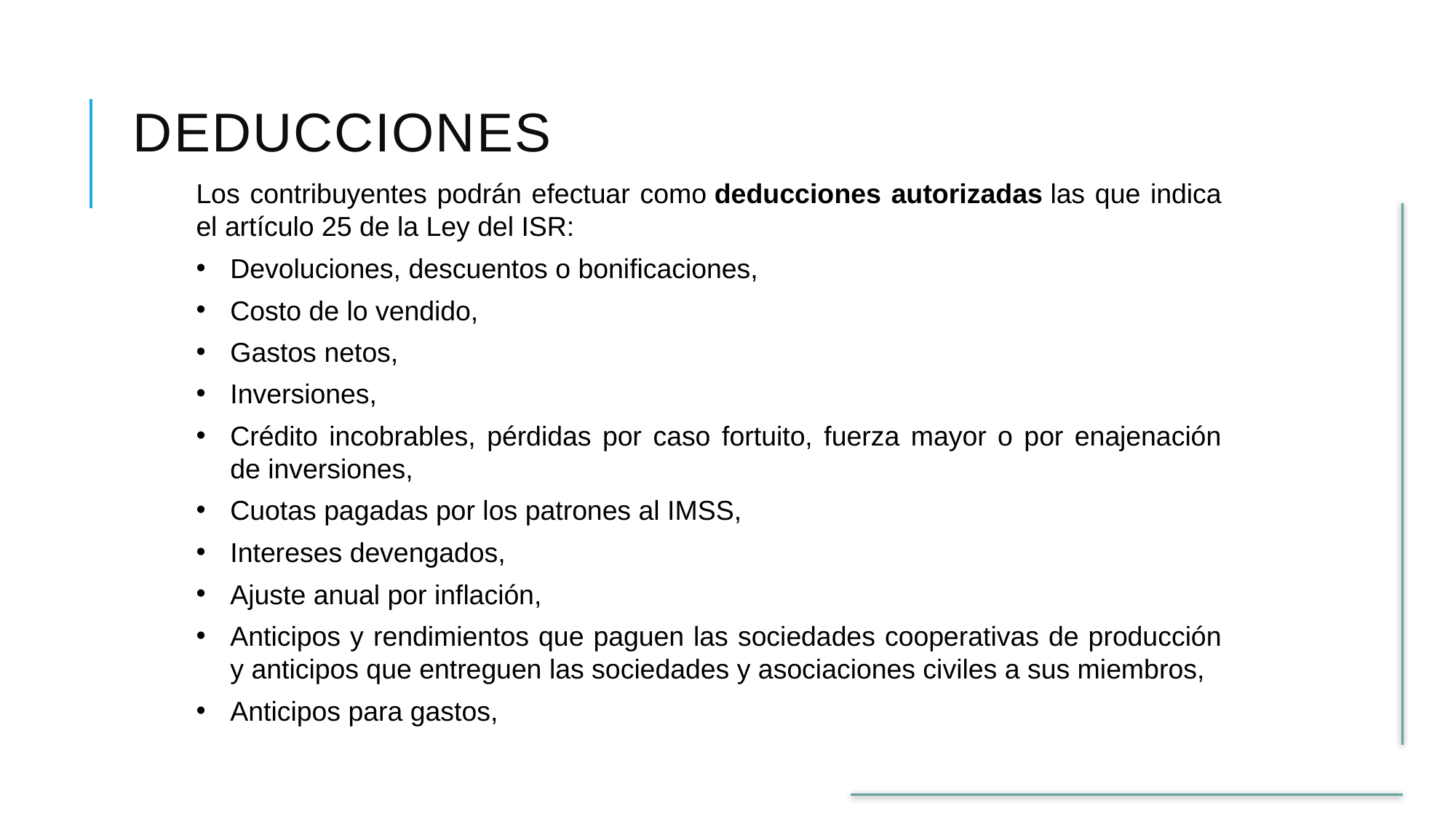

# deducciones
Los contribuyentes podrán efectuar como deducciones autorizadas las que indica el artículo 25 de la Ley del ISR:
Devoluciones, descuentos o bonificaciones,
Costo de lo vendido,
Gastos netos,
Inversiones,
Crédito incobrables, pérdidas por caso fortuito, fuerza mayor o por enajenación de inversiones,
Cuotas pagadas por los patrones al IMSS,
Intereses devengados,
Ajuste anual por inflación,
Anticipos y rendimientos que paguen las sociedades cooperativas de producción y anticipos que entreguen las sociedades y asociaciones civiles a sus miembros,
Anticipos para gastos,